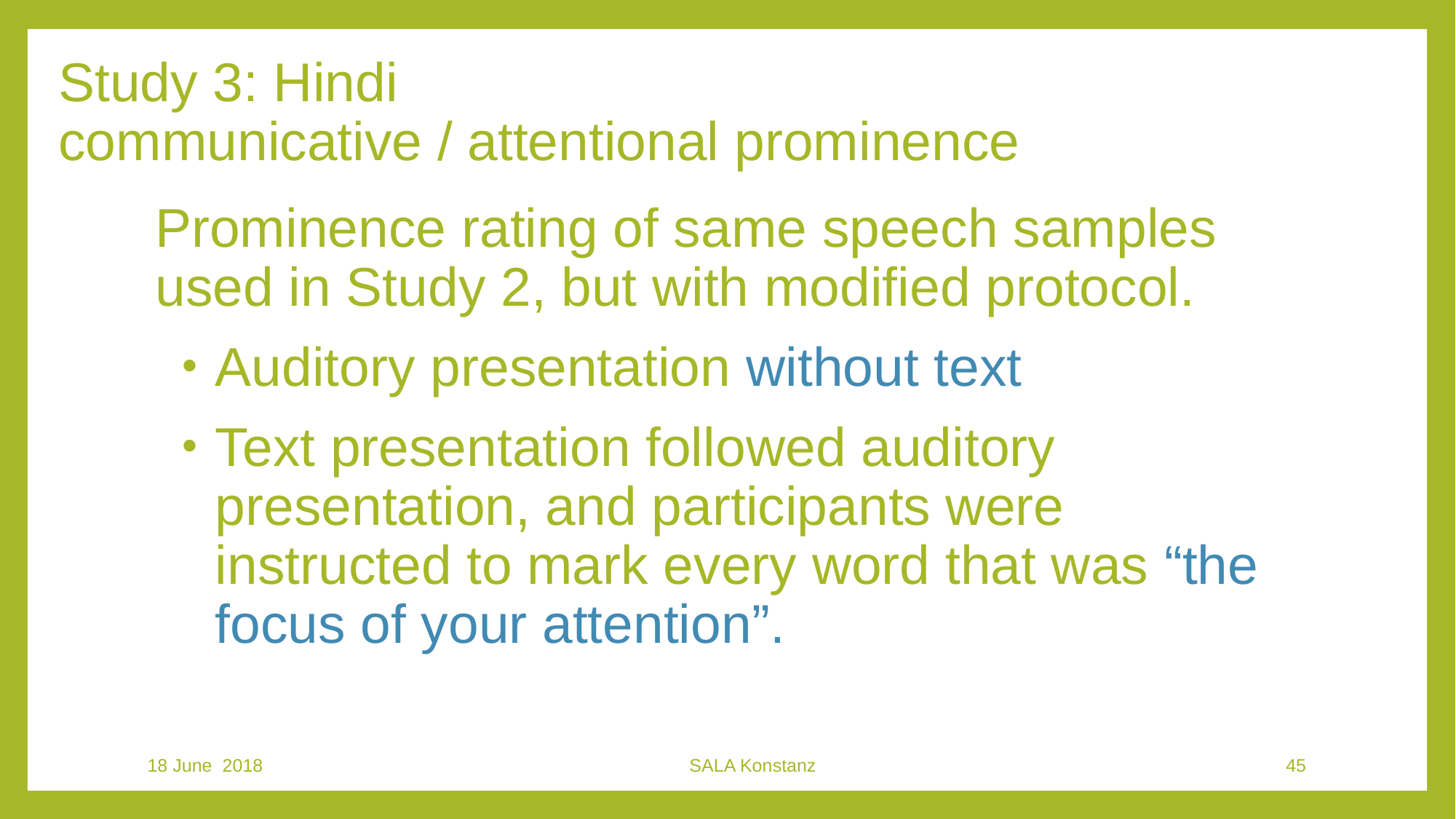

# Study 3: Hindi communicative / attentional prominence
Prominence rating of same speech samples used in Study 2, but with modified protocol.
Auditory presentation without text
Text presentation followed auditory presentation, and participants were instructed to mark every word that was “the focus of your attention”.

18 June  2018
SALA Konstanz
45